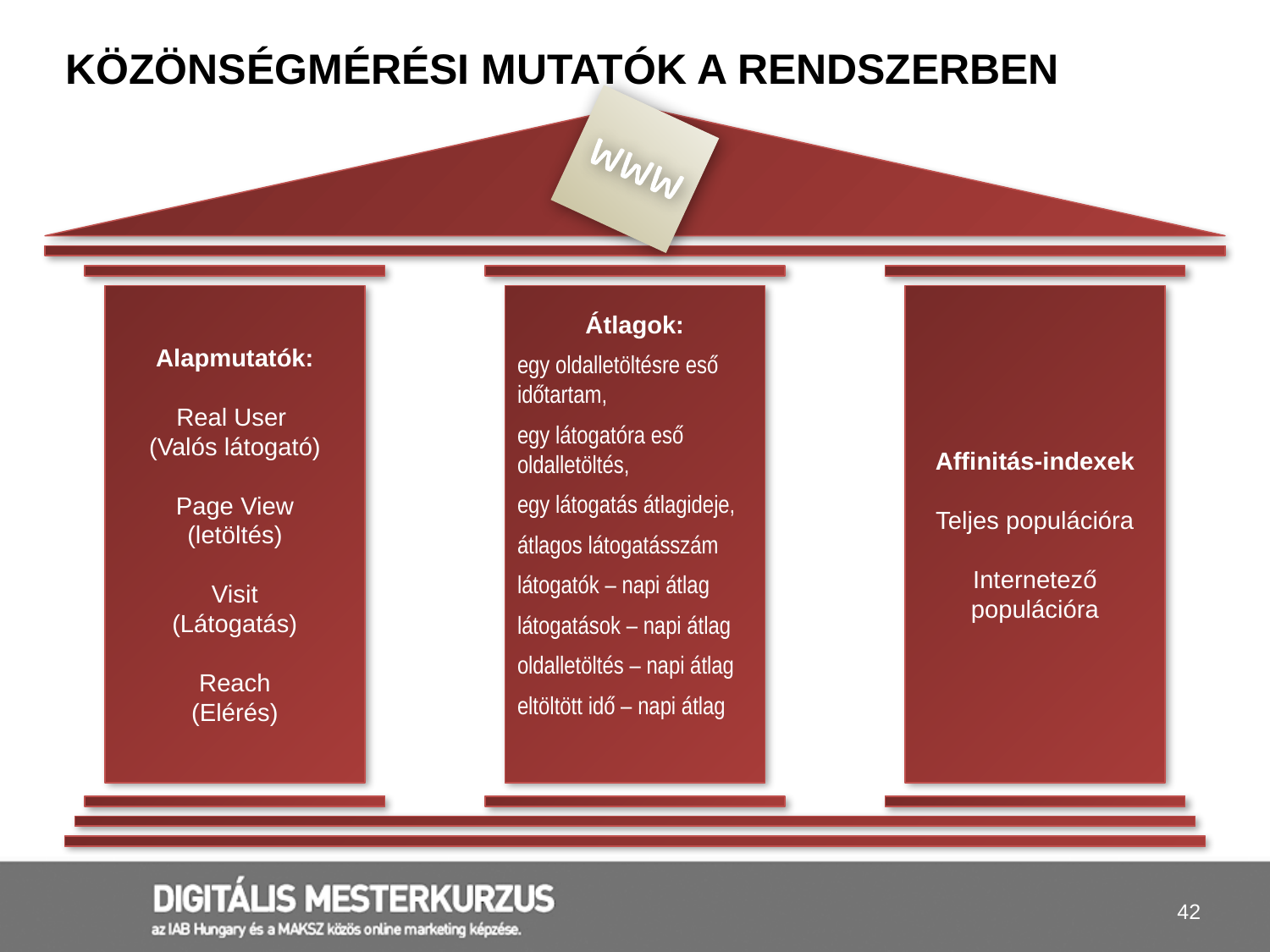

# Közönségmérési mutatók a rendszerben

Alapmutatók:

Real User
(Valós látogató)

Page View
(letöltés)

Visit
(Látogatás)

Reach
(Elérés)
Átlagok:
egy oldalletöltésre eső időtartam,
egy látogatóra eső oldalletöltés,
egy látogatás átlagideje,
átlagos látogatásszám
látogatók – napi átlag
látogatások – napi átlag
oldalletöltés – napi átlag
eltöltött idő – napi átlag

Affinitás-indexek

Teljes populációra

Internetező populációra